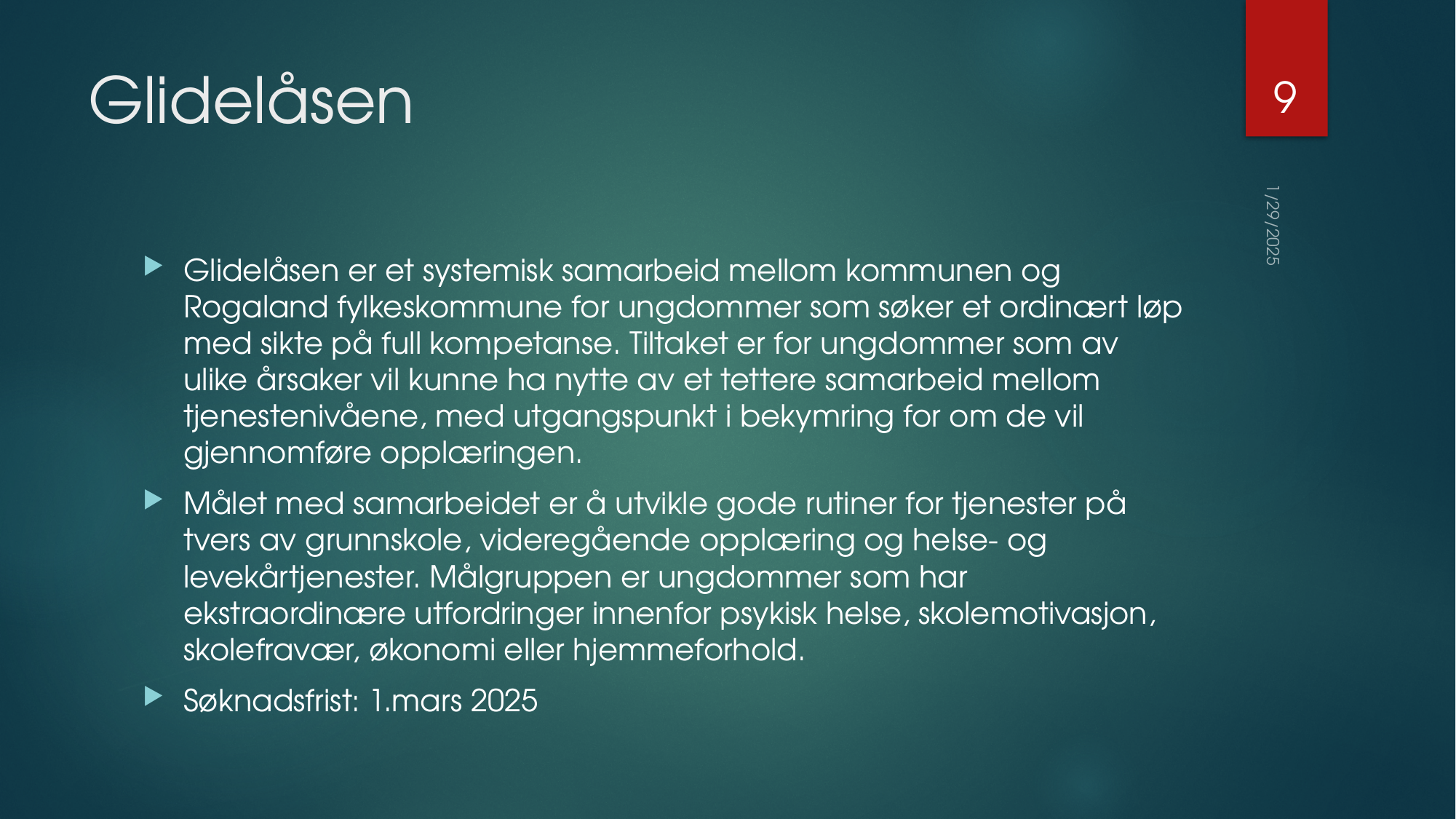

9
# Glidelåsen
1/29/2025
Glidelåsen er et systemisk samarbeid mellom kommunen og Rogaland fylkeskommune for ungdommer som søker et ordinært løp med sikte på full kompetanse. Tiltaket er for ungdommer som av ulike årsaker vil kunne ha nytte av et tettere samarbeid mellom tjenestenivåene, med utgangspunkt i bekymring for om de vil gjennomføre opplæringen.
Målet med samarbeidet er å utvikle gode rutiner for tjenester på tvers av grunnskole, videregående opplæring og helse- og levekårtjenester. Målgruppen er ungdommer som har ekstraordinære utfordringer innenfor psykisk helse, skolemotivasjon, skolefravær, økonomi eller hjemmeforhold.
Søknadsfrist: 1.mars 2025